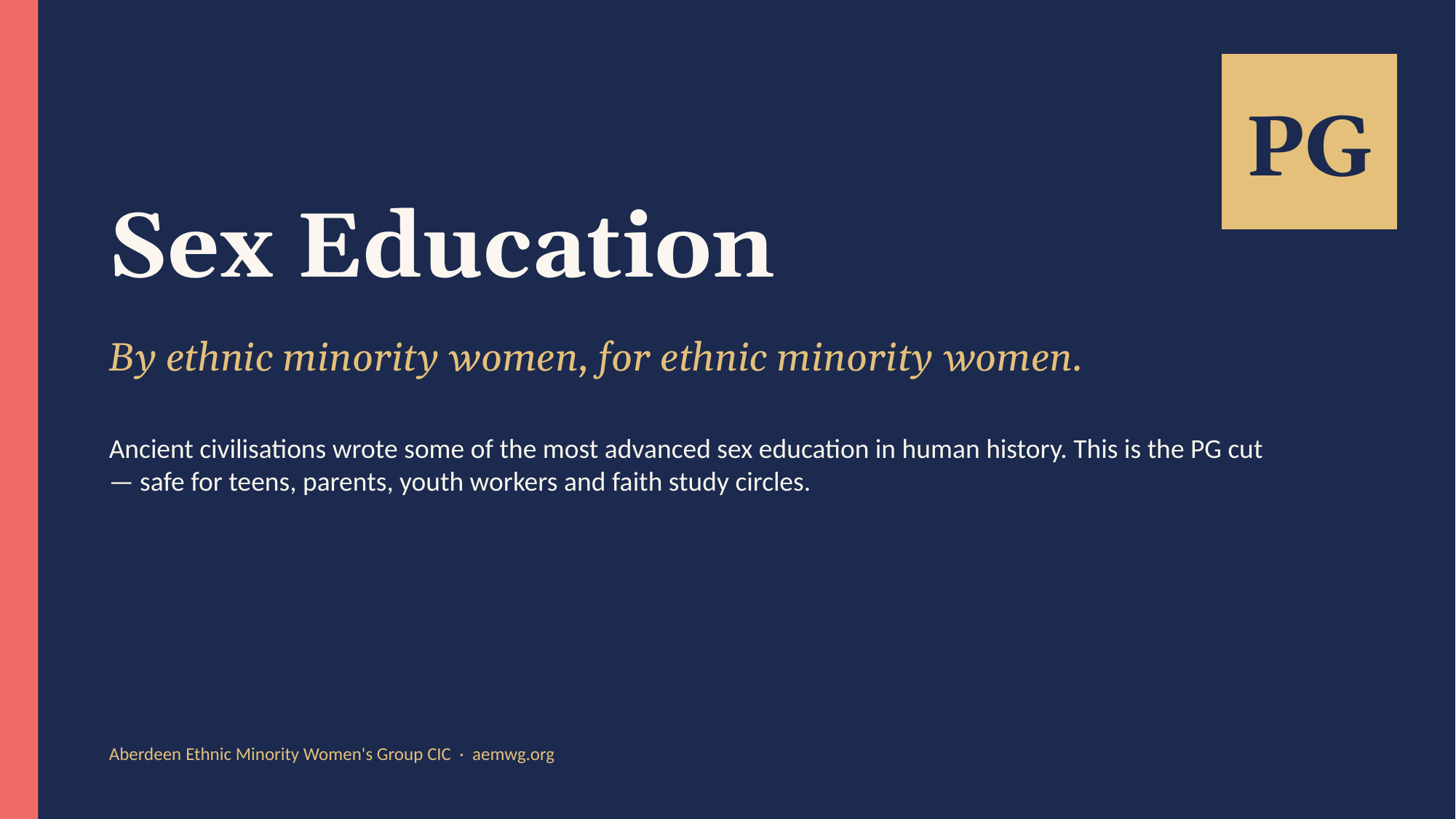

PG
Sex Education
By ethnic minority women, for ethnic minority women.
Ancient civilisations wrote some of the most advanced sex education in human history. This is the PG cut — safe for teens, parents, youth workers and faith study circles.
Aberdeen Ethnic Minority Women's Group CIC  ·  aemwg.org